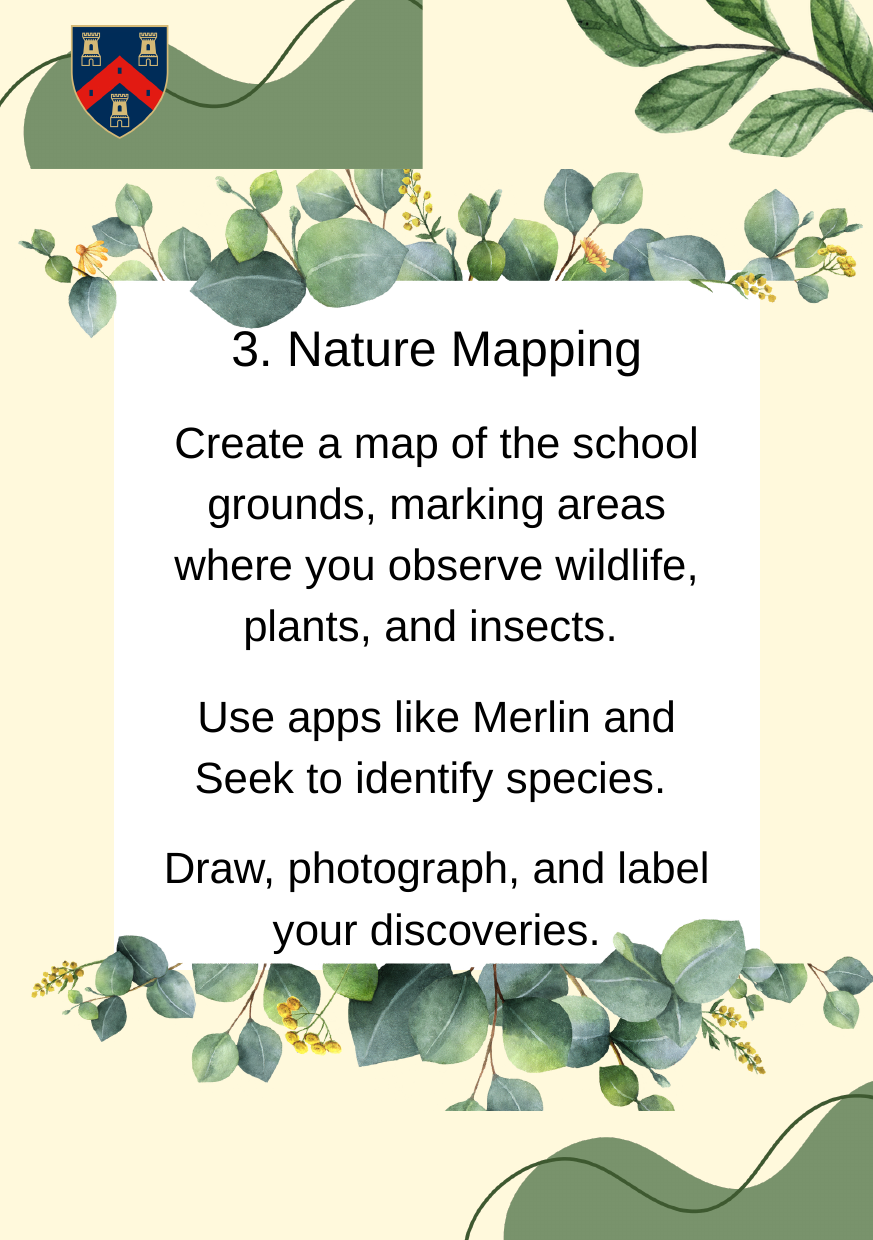

3. Nature Mapping

Create a map of the school grounds, marking areas where you observe wildlife, plants, and insects.

Use apps like Merlin and Seek to identify species.

Draw, photograph, and label your discoveries.